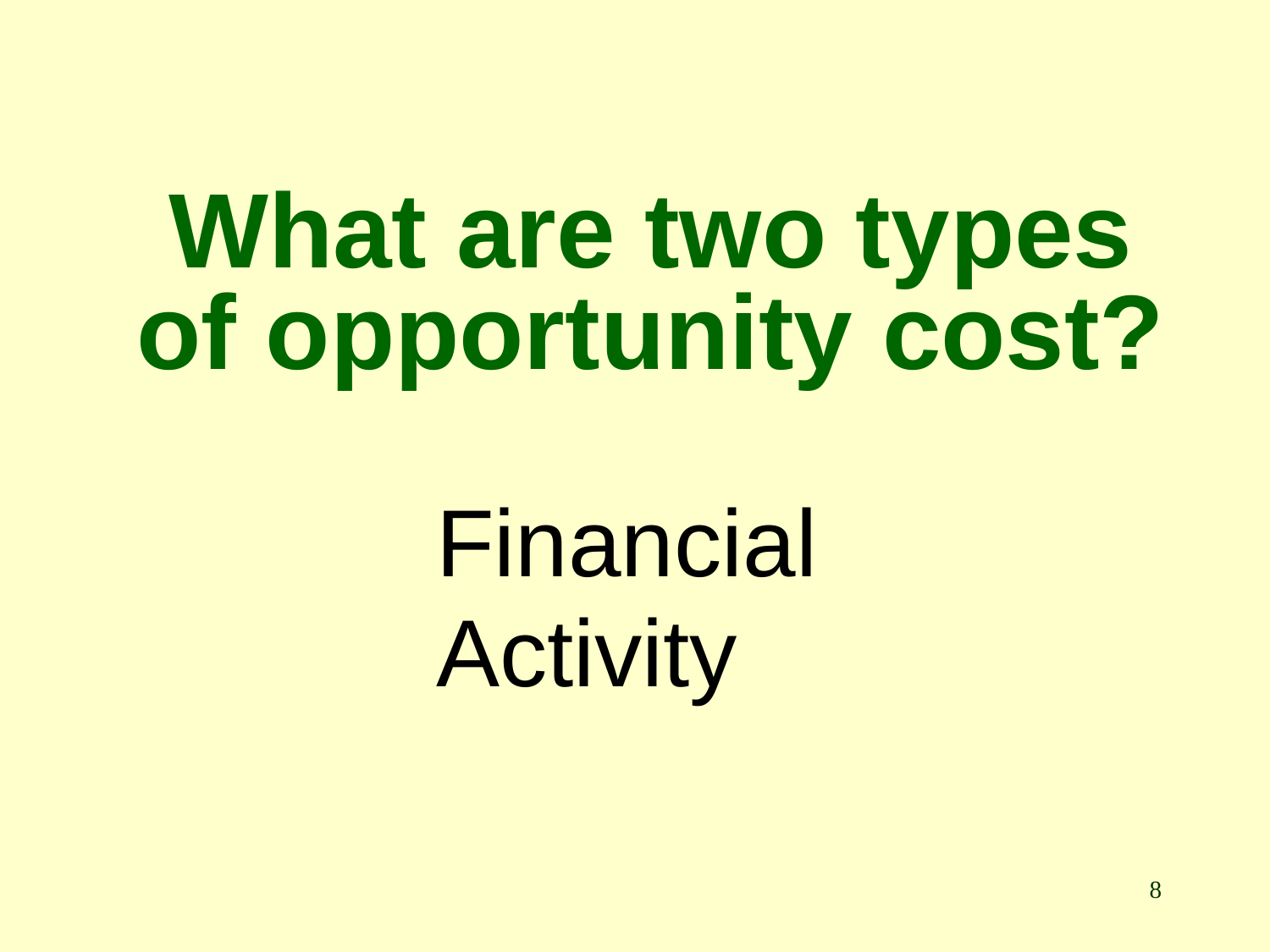

# What are two types of opportunity cost?
Financial
Activity
8